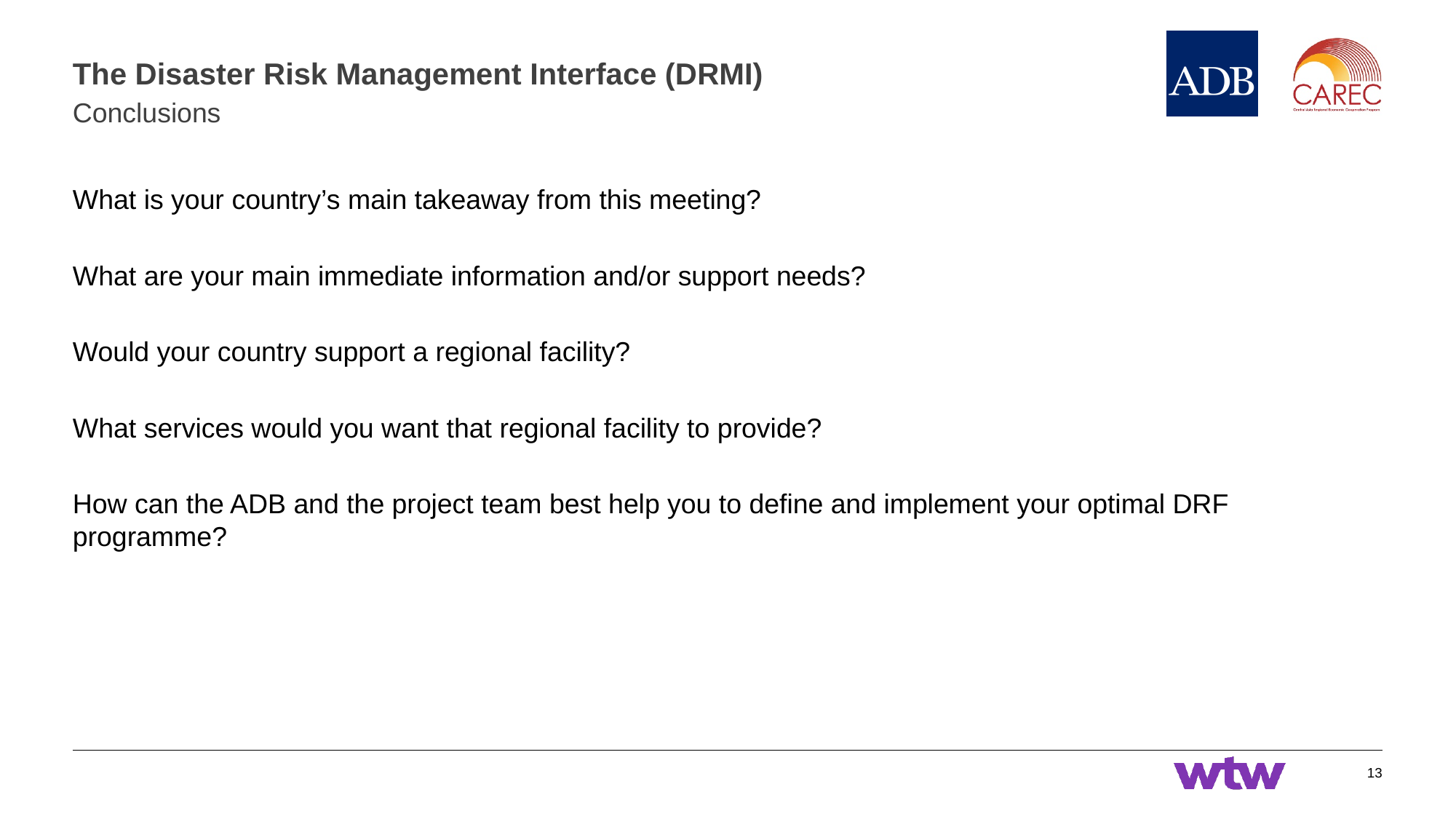

# The Disaster Risk Management Interface (DRMI)
Conclusions
What is your country’s main takeaway from this meeting?

What are your main immediate information and/or support needs?

Would your country support a regional facility?

What services would you want that regional facility to provide?

How can the ADB and the project team best help you to define and implement your optimal DRF programme?

13